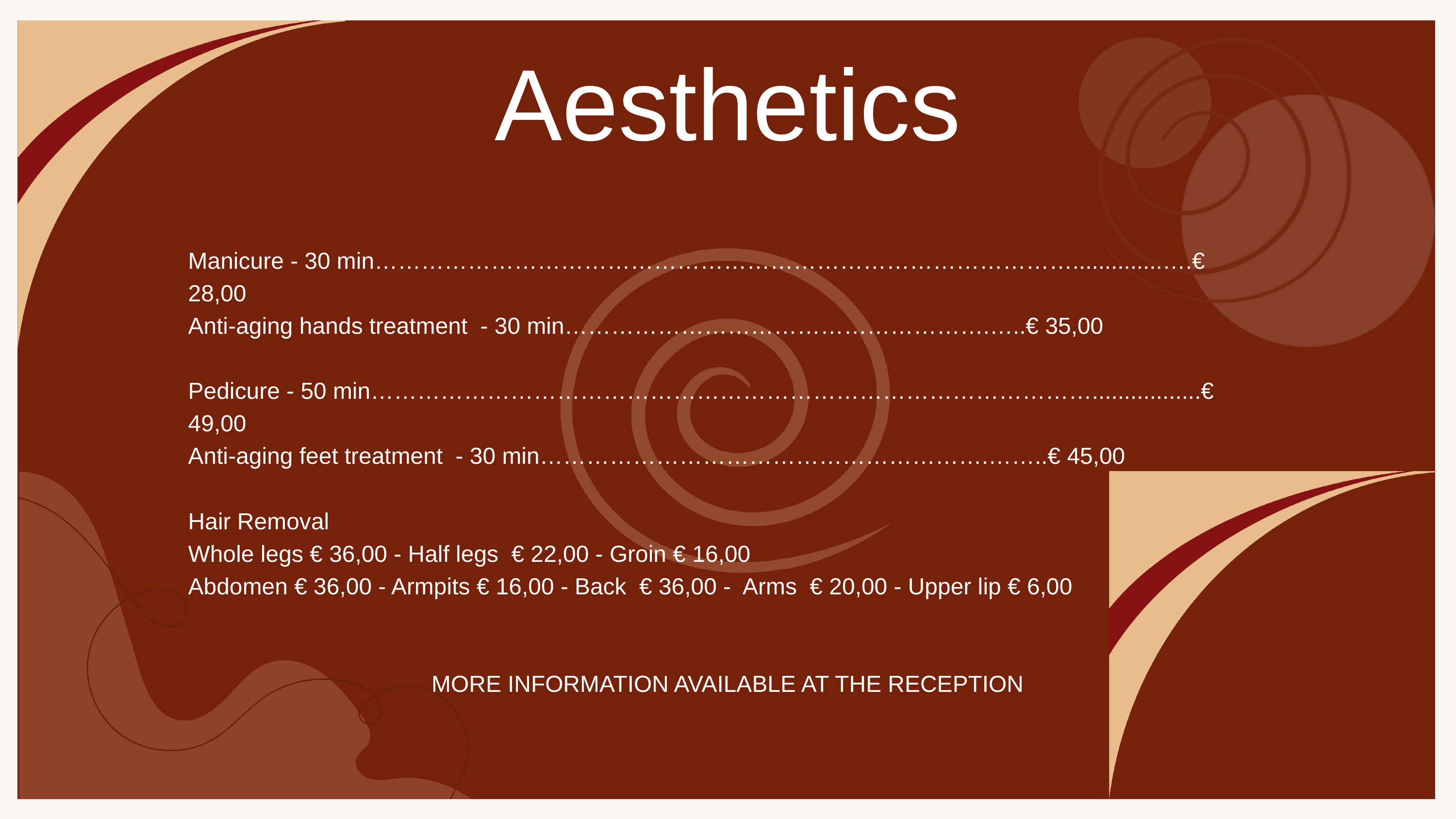

Aesthetics
Manicure - 30 min………………………………………………………………………………..............….€ 28,00
Anti-aging hands treatment  - 30 min……………………………………………….…..€ 35,00

Pedicure - 50 min………………………………………………………………………………….................€ 49,00
Anti-aging feet treatment  - 30 min………………………………………………….……..€ 45,00

Hair Removal
Whole legs € 36,00 - Half legs  € 22,00 - Groin € 16,00
Abdomen € 36,00 - Armpits € 16,00 - Back  € 36,00 -  Arms  € 20,00 - Upper lip € 6,00

MORE INFORMATION AVAILABLE AT THE RECEPTION